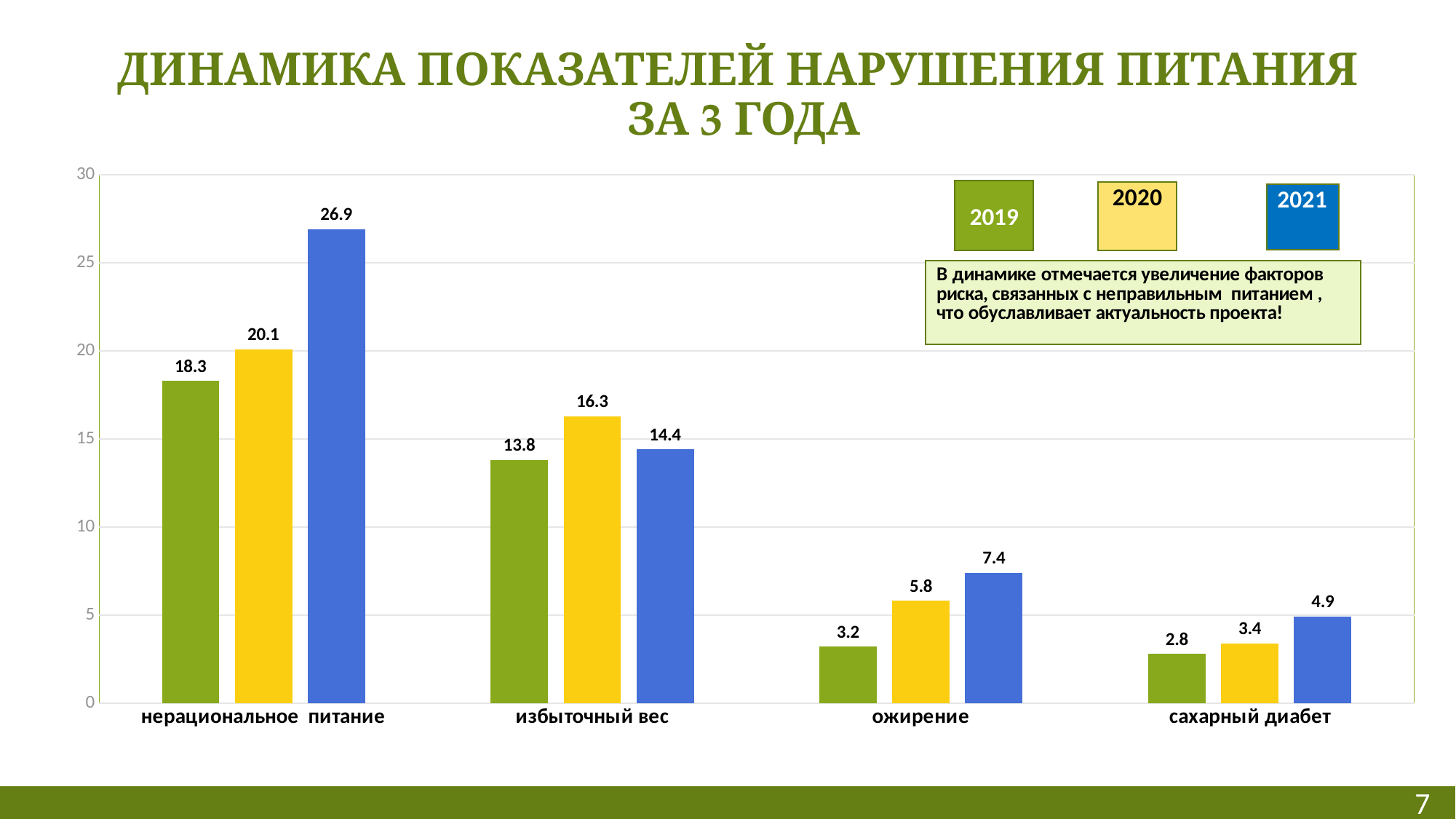

# Динамика показателей нарушения питания за 3 года

### Chart

| Category | 2020 | 2021 | 2022 |
|---|---|---|---|
| нерациональное  питание | 18.3 | 20.1 | 26.9 |
| избыточный вес | 13.8 | 16.3 | 14.4 |
| ожирение | 3.2 | 5.8 | 7.4 |
| сахарный диабет | 2.8 | 3.4 | 4.9 |
2019
7